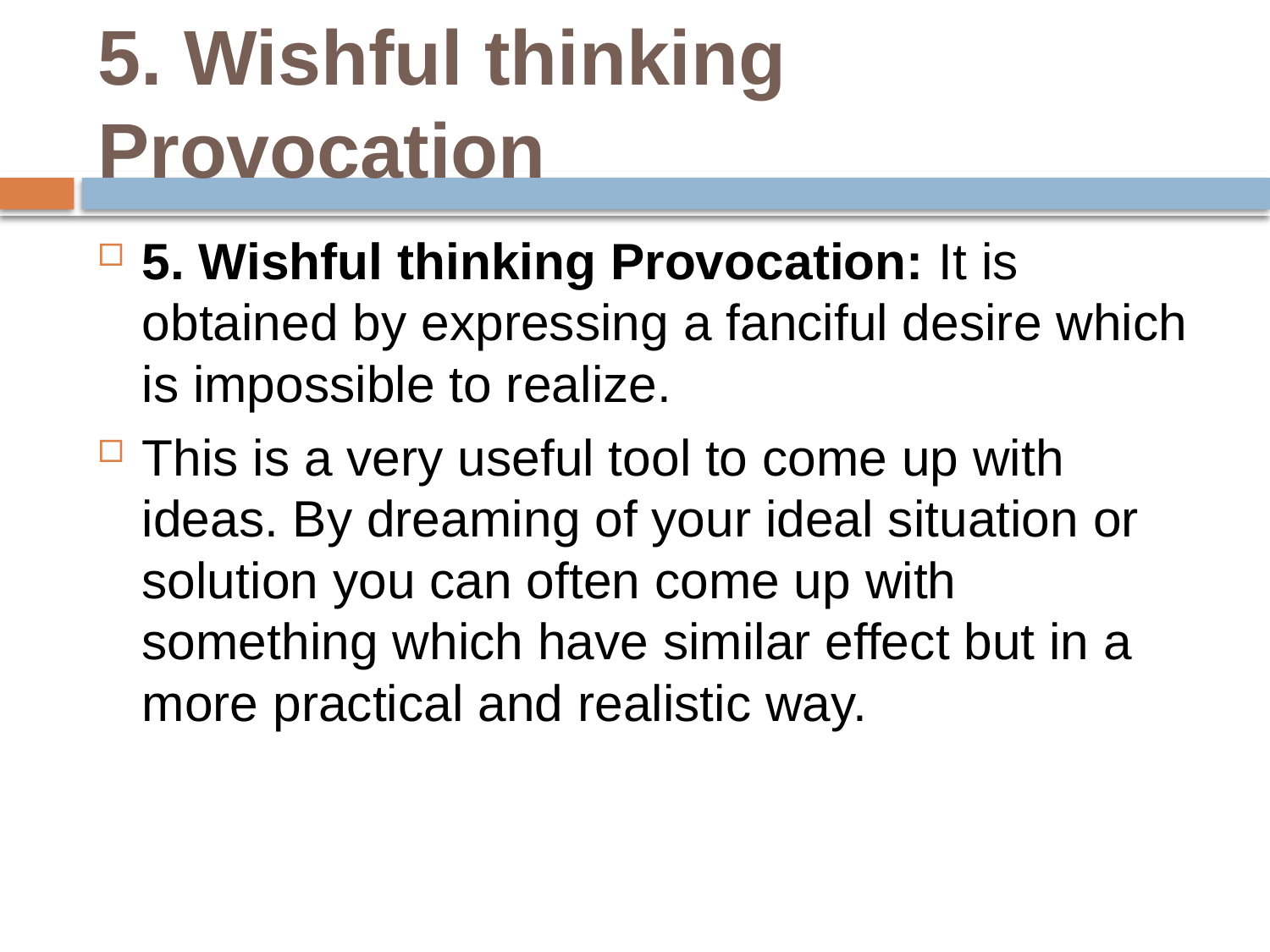

# 5. Wishful thinking Provocation
5. Wishful thinking Provocation: It is obtained by expressing a fanciful desire which is impossible to realize.
This is a very useful tool to come up with ideas. By dreaming of your ideal situation or solution you can often come up with something which have similar effect but in a more practical and realistic way.